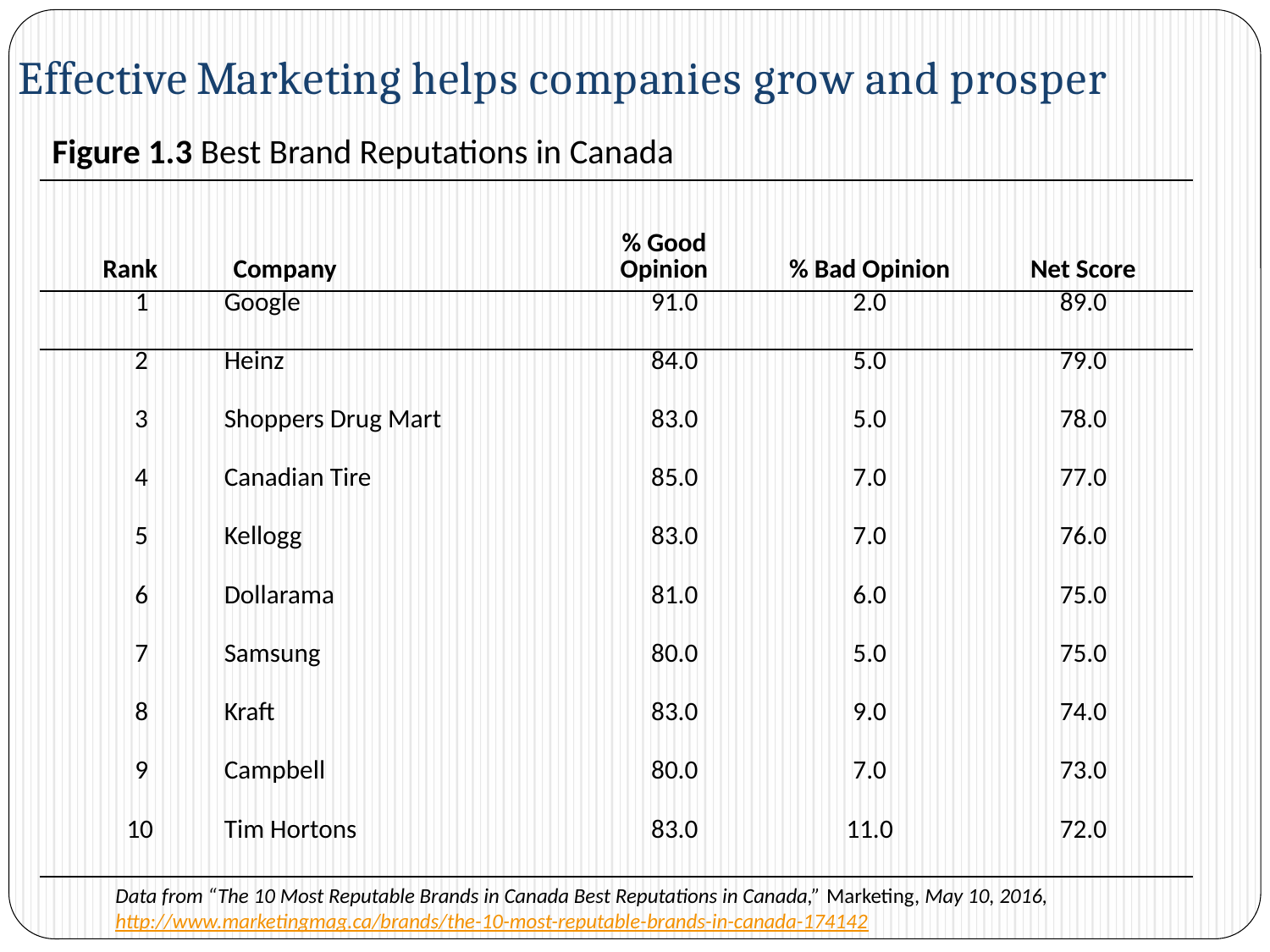

# Effective Marketing helps companies grow and prosper
Figure 1.3 Best Brand Reputations in Canada
| Rank | Company | % Good Opinion | % Bad Opinion | Net Score |
| --- | --- | --- | --- | --- |
| 1 | Google | 91.0 | 2.0 | 89.0 |
| 2 | Heinz | 84.0 | 5.0 | 79.0 |
| 3 | Shoppers Drug Mart | 83.0 | 5.0 | 78.0 |
| 4 | Canadian Tire | 85.0 | 7.0 | 77.0 |
| 5 | Kellogg | 83.0 | 7.0 | 76.0 |
| 6 | Dollarama | 81.0 | 6.0 | 75.0 |
| 7 | Samsung | 80.0 | 5.0 | 75.0 |
| 8 | Kraft | 83.0 | 9.0 | 74.0 |
| 9 | Campbell | 80.0 | 7.0 | 73.0 |
| 10 | Tim Hortons | 83.0 | 11.0 | 72.0 |
Data from “The 10 Most Reputable Brands in Canada Best Reputations in Canada,” Marketing, May 10, 2016, http://www.marketingmag.ca/brands/the-10-most-reputable-brands-in-canada-174142